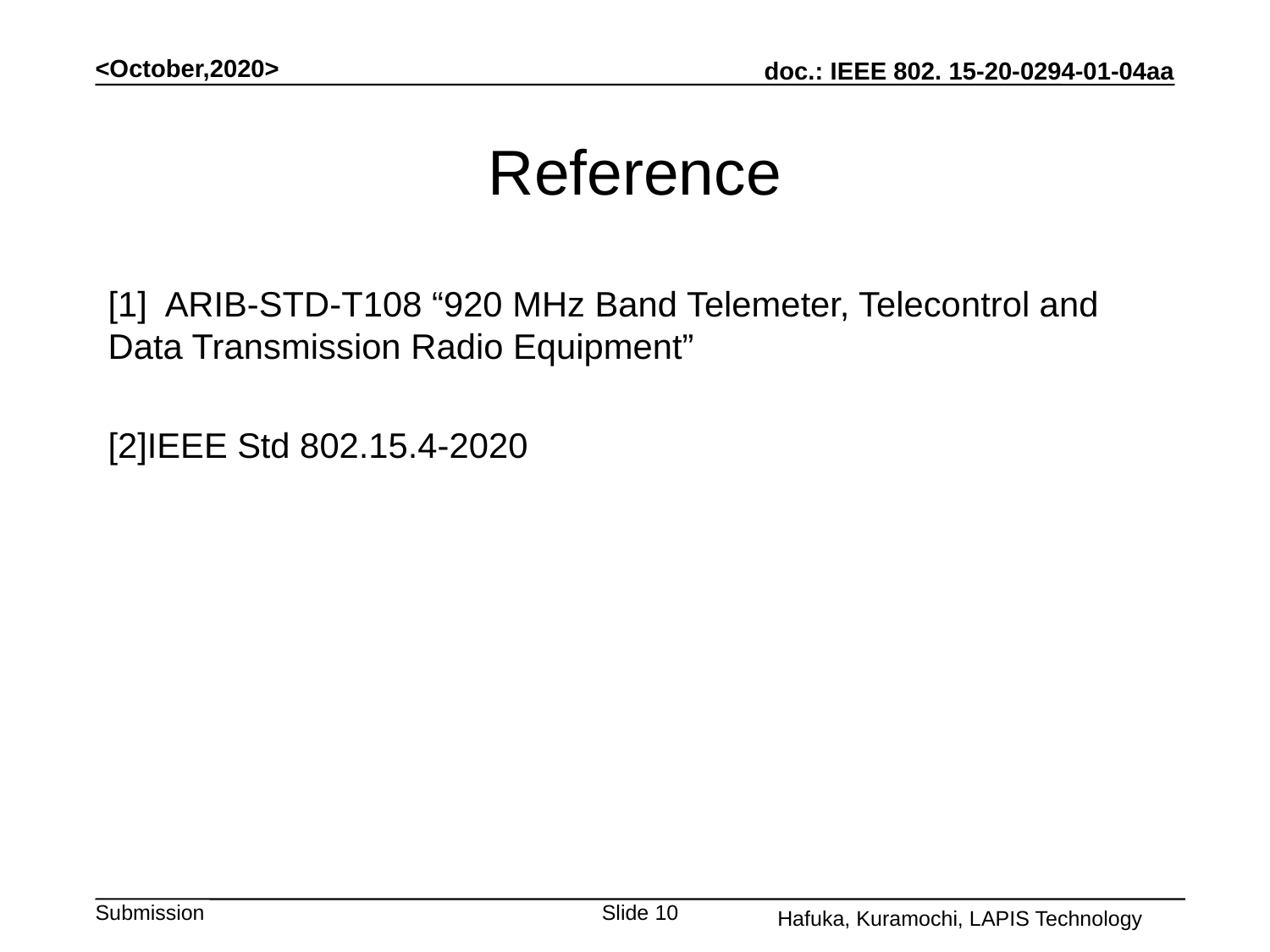

<October,2020>
# Reference
[1]  ARIB-STD-T108 “920 MHz Band Telemeter, Telecontrol and Data Transmission Radio Equipment”

[2]IEEE Std 802.15.4-2020
Hafuka, Kuramochi, LAPIS Technology
Slide 10